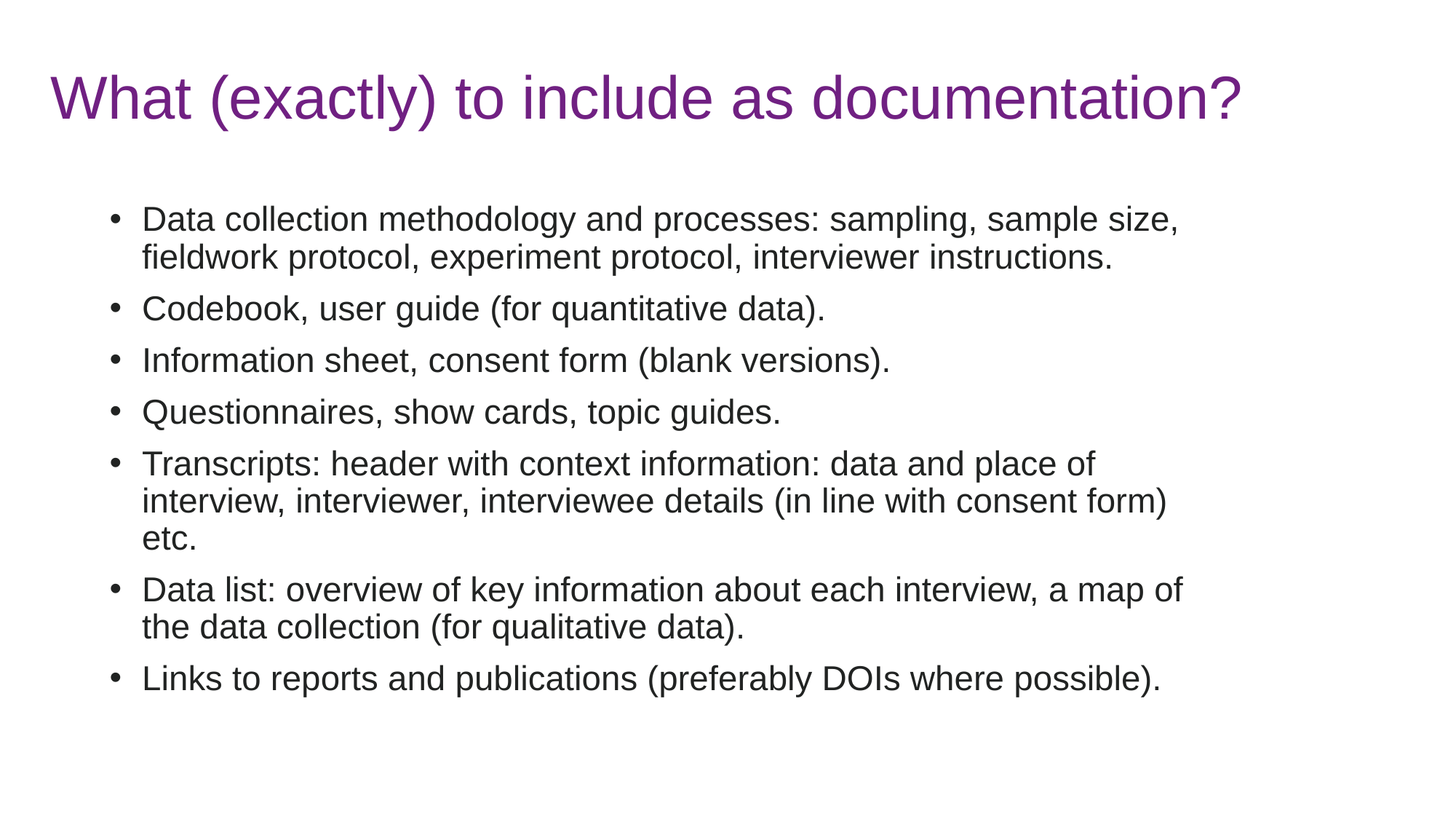

# What (exactly) to include as documentation?
Data collection methodology and processes: sampling, sample size, fieldwork protocol, experiment protocol, interviewer instructions.
Codebook, user guide (for quantitative data).
Information sheet, consent form (blank versions).
Questionnaires, show cards, topic guides.
Transcripts: header with context information: data and place of interview, interviewer, interviewee details (in line with consent form) etc.
Data list: overview of key information about each interview, a map of the data collection (for qualitative data).
Links to reports and publications (preferably DOIs where possible).